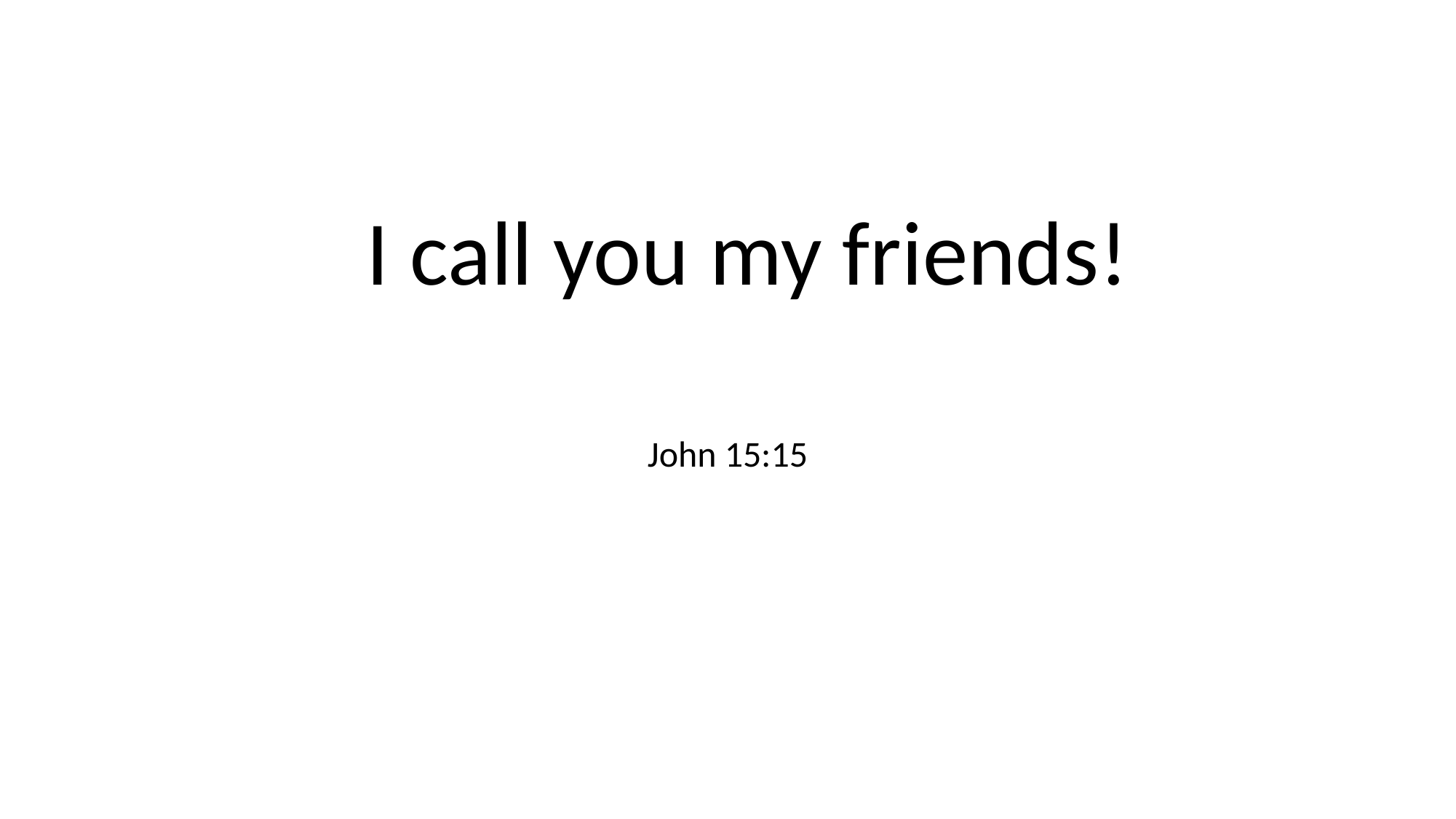

# I call you my friends!
John 15:15